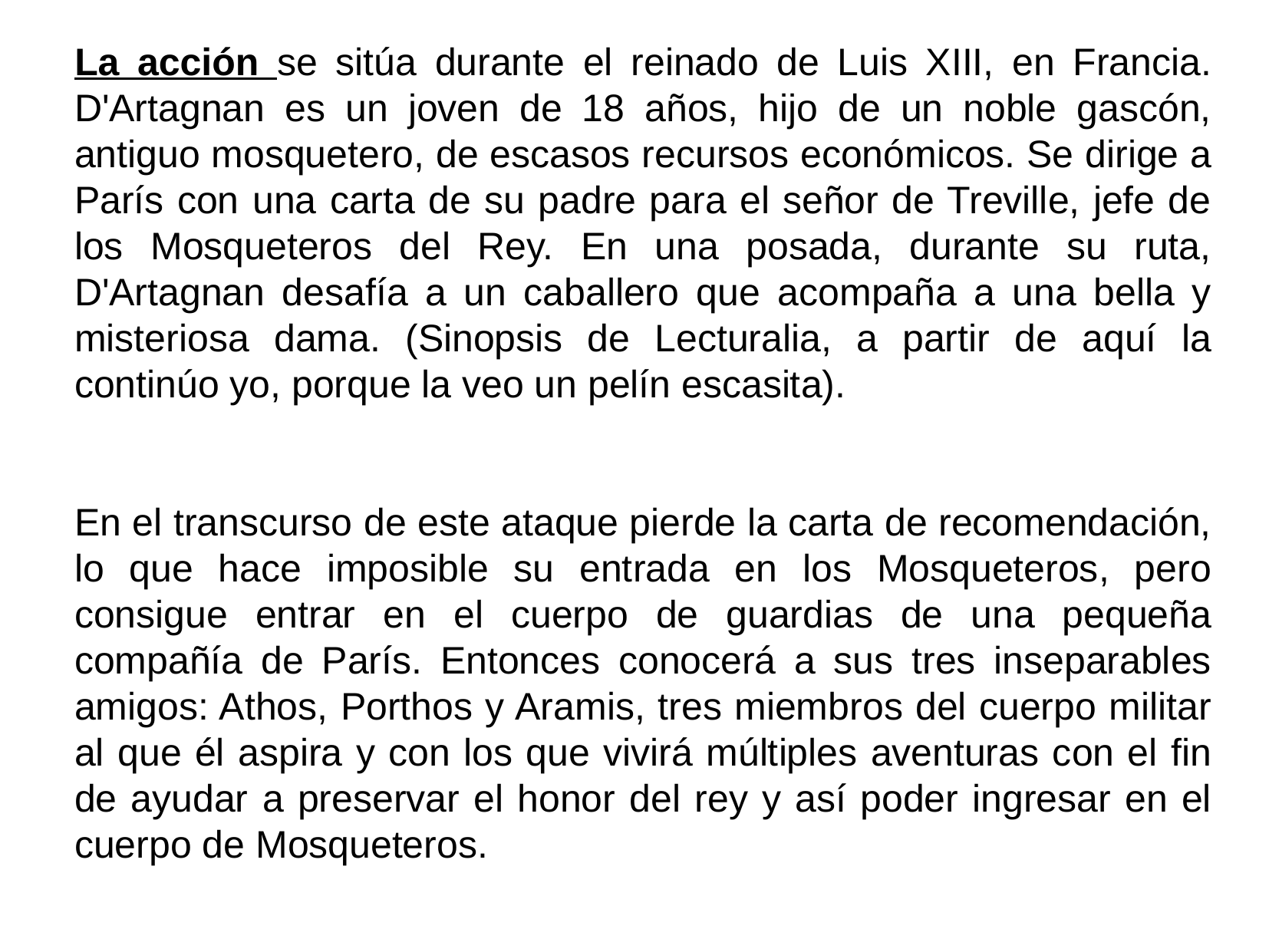

La acción se sitúa durante el reinado de Luis XIII, en Francia. D'Artagnan es un joven de 18 años, hijo de un noble gascón, antiguo mosquetero, de escasos recursos económicos. Se dirige a París con una carta de su padre para el señor de Treville, jefe de los Mosqueteros del Rey. En una posada, durante su ruta, D'Artagnan desafía a un caballero que acompaña a una bella y misteriosa dama. (Sinopsis de Lecturalia, a partir de aquí la continúo yo, porque la veo un pelín escasita).
En el transcurso de este ataque pierde la carta de recomendación, lo que hace imposible su entrada en los Mosqueteros, pero consigue entrar en el cuerpo de guardias de una pequeña compañía de París. Entonces conocerá a sus tres inseparables amigos: Athos, Porthos y Aramis, tres miembros del cuerpo militar al que él aspira y con los que vivirá múltiples aventuras con el fin de ayudar a preservar el honor del rey y así poder ingresar en el cuerpo de Mosqueteros.